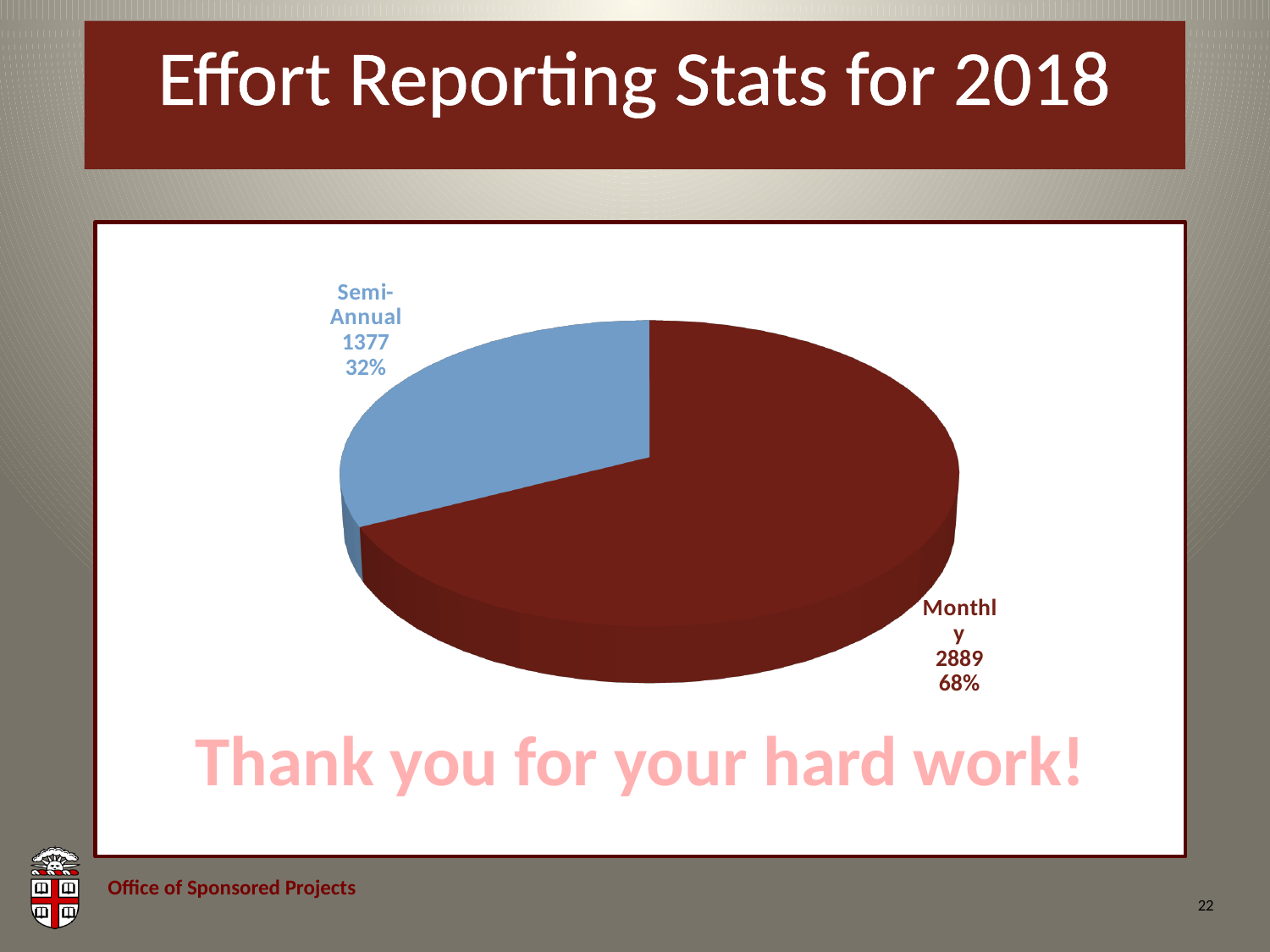

# Effort Reporting Stats for 2018

[unsupported chart]

Thank you for your hard work!
22